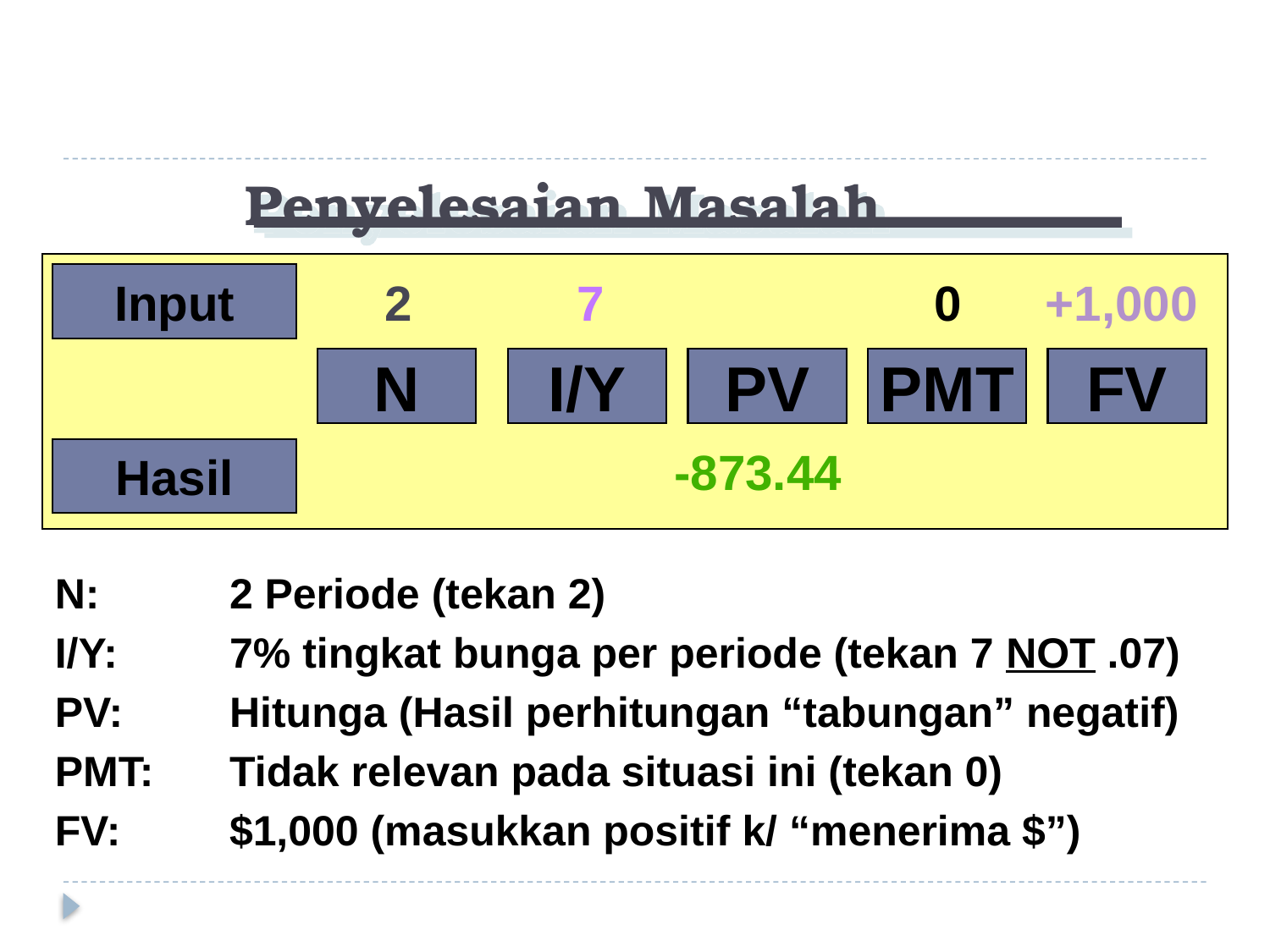

# Penyelesaian Masalah

Input
    2            7                        0      +1,000
N
I/Y
PV
PMT
FV
                         -873.44
Hasil
N:		2 Periode (tekan 2)
I/Y:	7% tingkat bunga per periode (tekan 7 NOT .07)
PV:	Hitunga (Hasil perhitungan “tabungan” negatif)
PMT:	Tidak relevan pada situasi ini (tekan 0)
FV:	$1,000 (masukkan positif k/ “menerima $”)